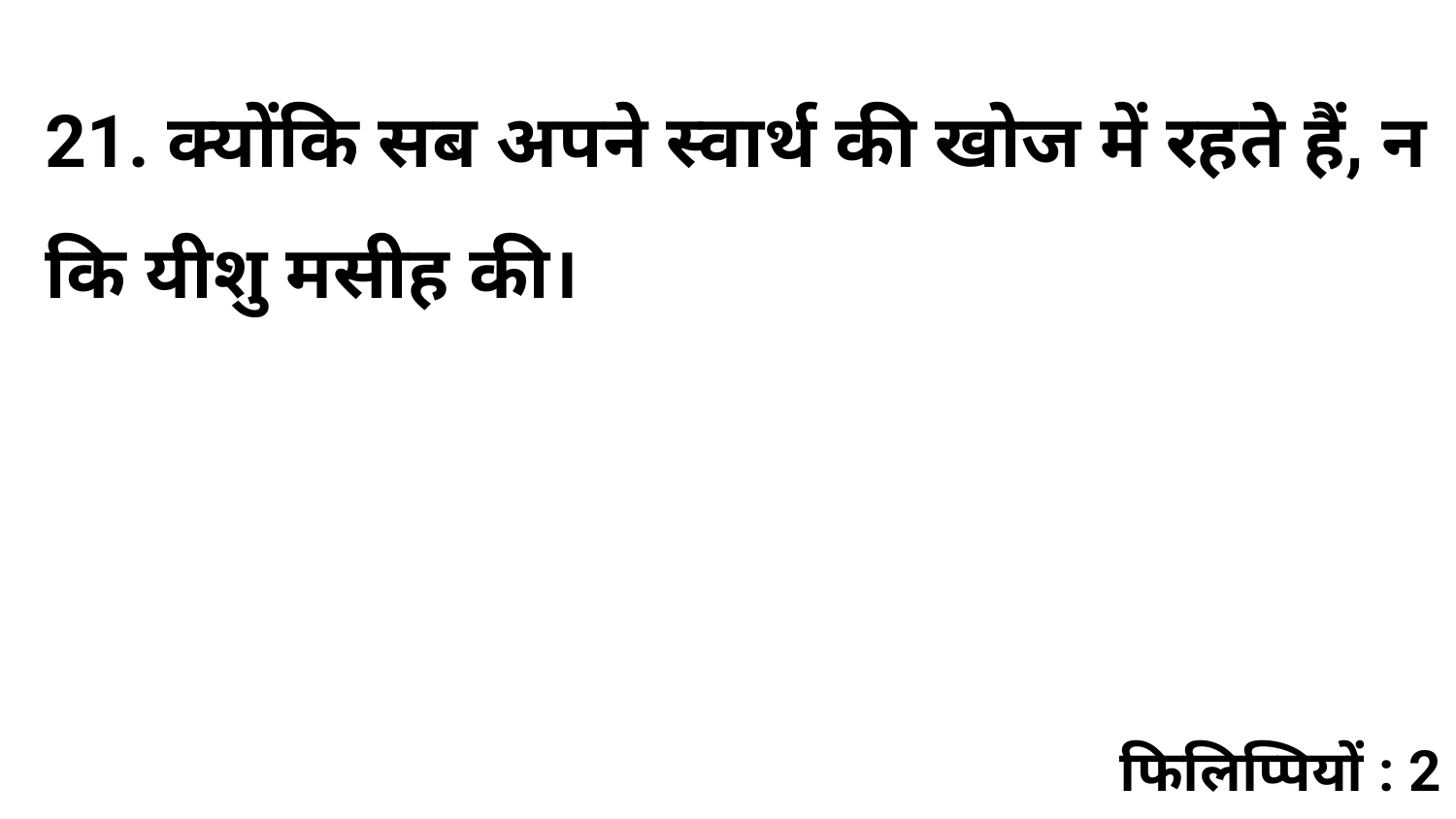

21. क्योंकि सब अपने स्वार्थ की खोज में रहते हैं, न कि यीशु मसीह की।
फिलिप्पियों : 2